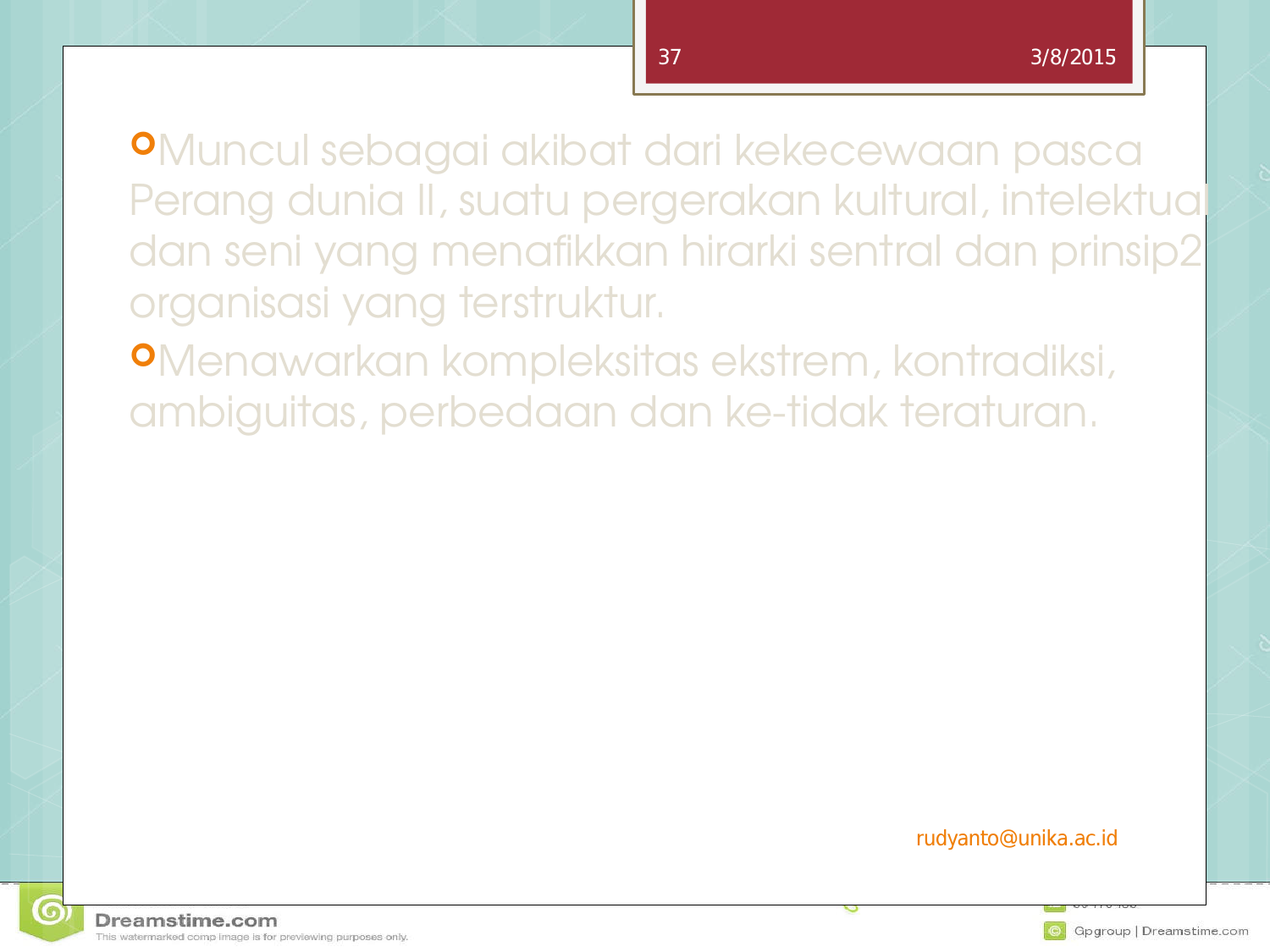

37
3/8/2015
Muncul sebagai akibat dari kekecewaan pasca Perang dunia II, suatu pergerakan kultural, intelektual dan seni yang menafikkan hirarki sentral dan prinsip2 organisasi yang terstruktur.
Menawarkan kompleksitas ekstrem, kontradiksi, ambiguitas, perbedaan dan ke-tidak teraturan.
#
rudyanto@unika.ac.id